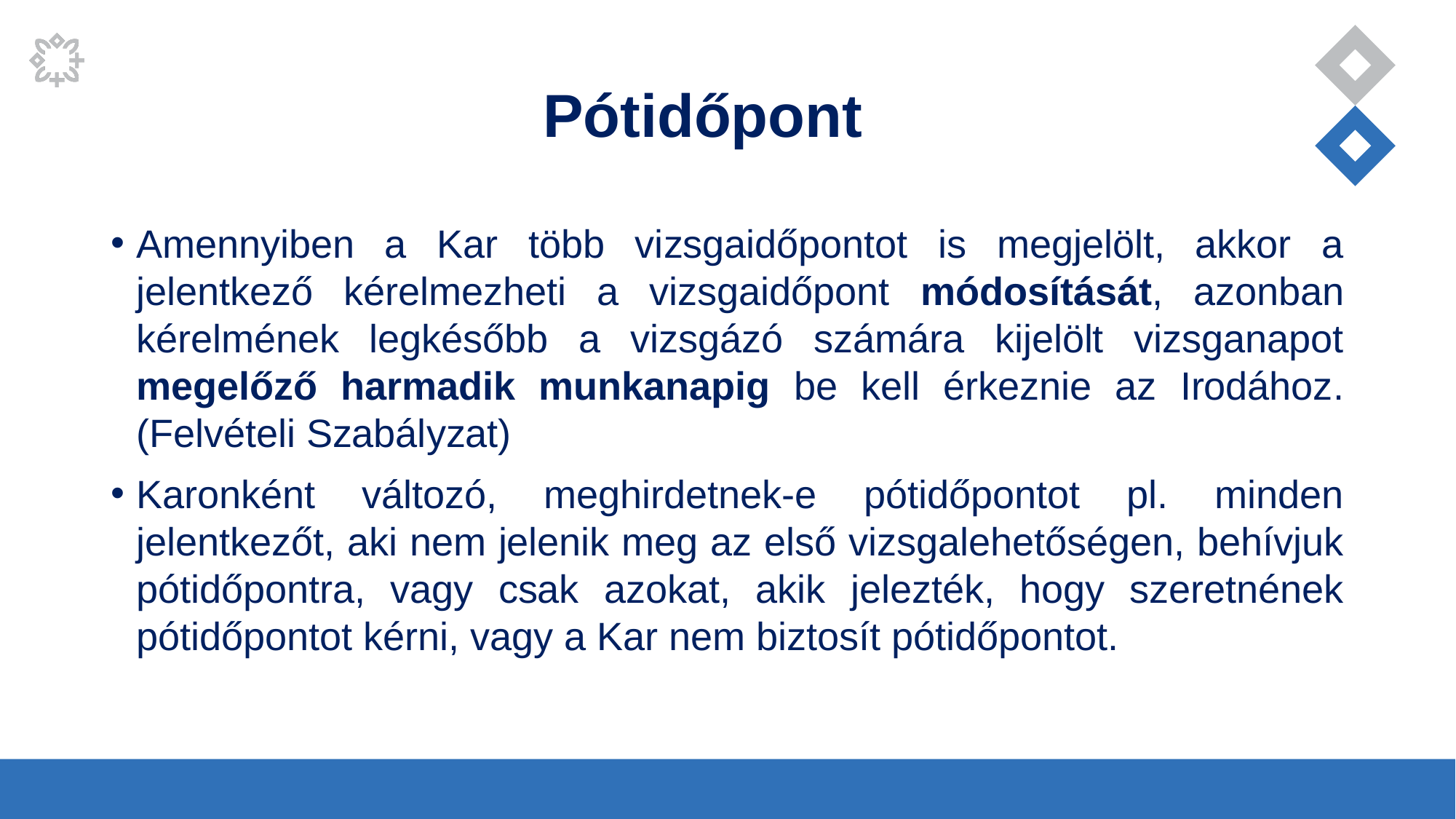

# Pótidőpont
Amennyiben a Kar több vizsgaidőpontot is megjelölt, akkor a jelentkező kérelmezheti a vizsgaidőpont módosítását, azonban kérelmének legkésőbb a vizsgázó számára kijelölt vizsganapot megelőző harmadik munkanapig be kell érkeznie az Irodához. (Felvételi Szabályzat)
Karonként változó, meghirdetnek-e pótidőpontot pl. minden jelentkezőt, aki nem jelenik meg az első vizsgalehetőségen, behívjuk pótidőpontra, vagy csak azokat, akik jelezték, hogy szeretnének pótidőpontot kérni, vagy a Kar nem biztosít pótidőpontot.